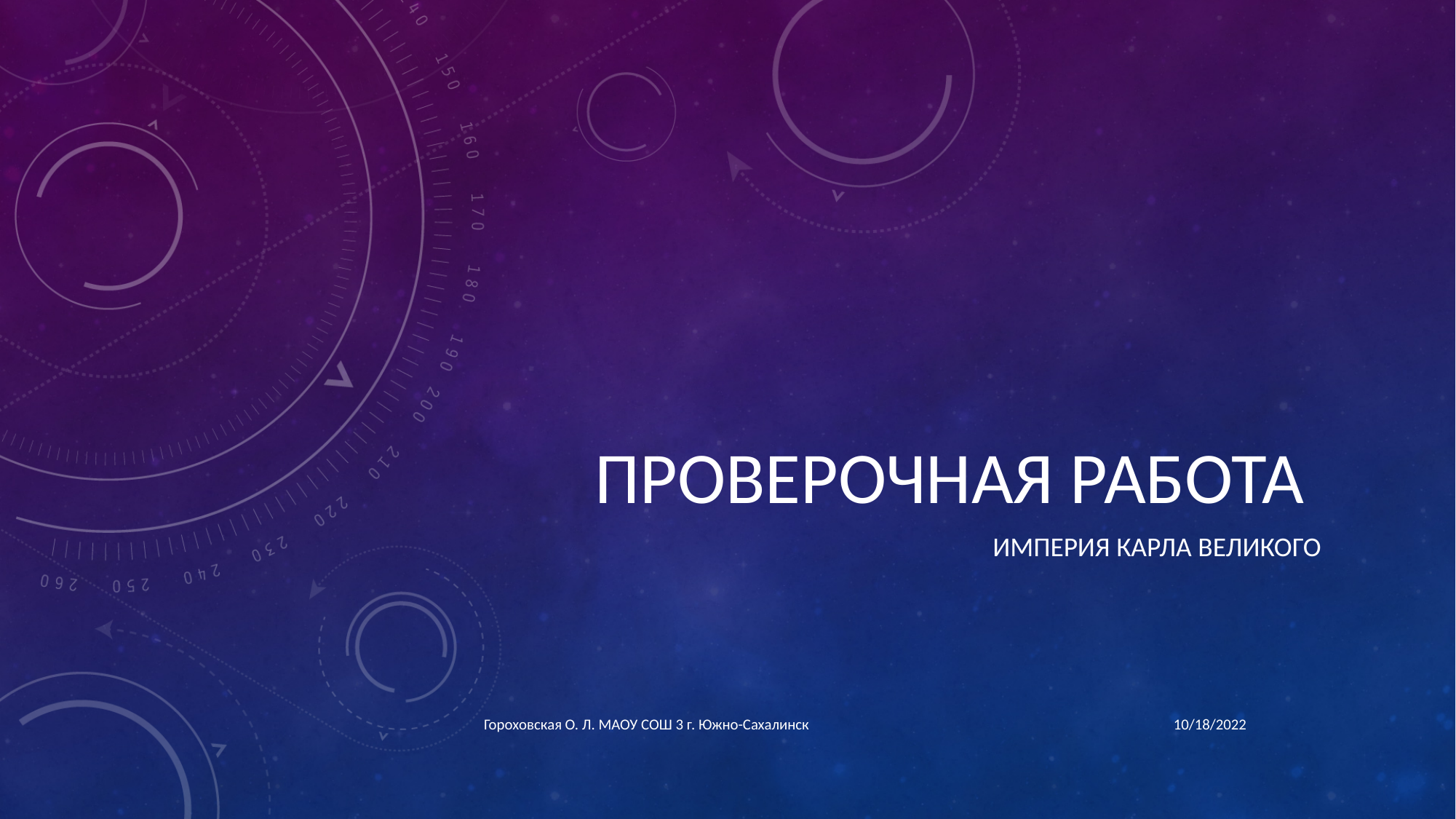

# Проверочная работа
Империя Карла Великого
Гороховская О. Л. МАОУ СОШ 3 г. Южно-Сахалинск
10/18/2022